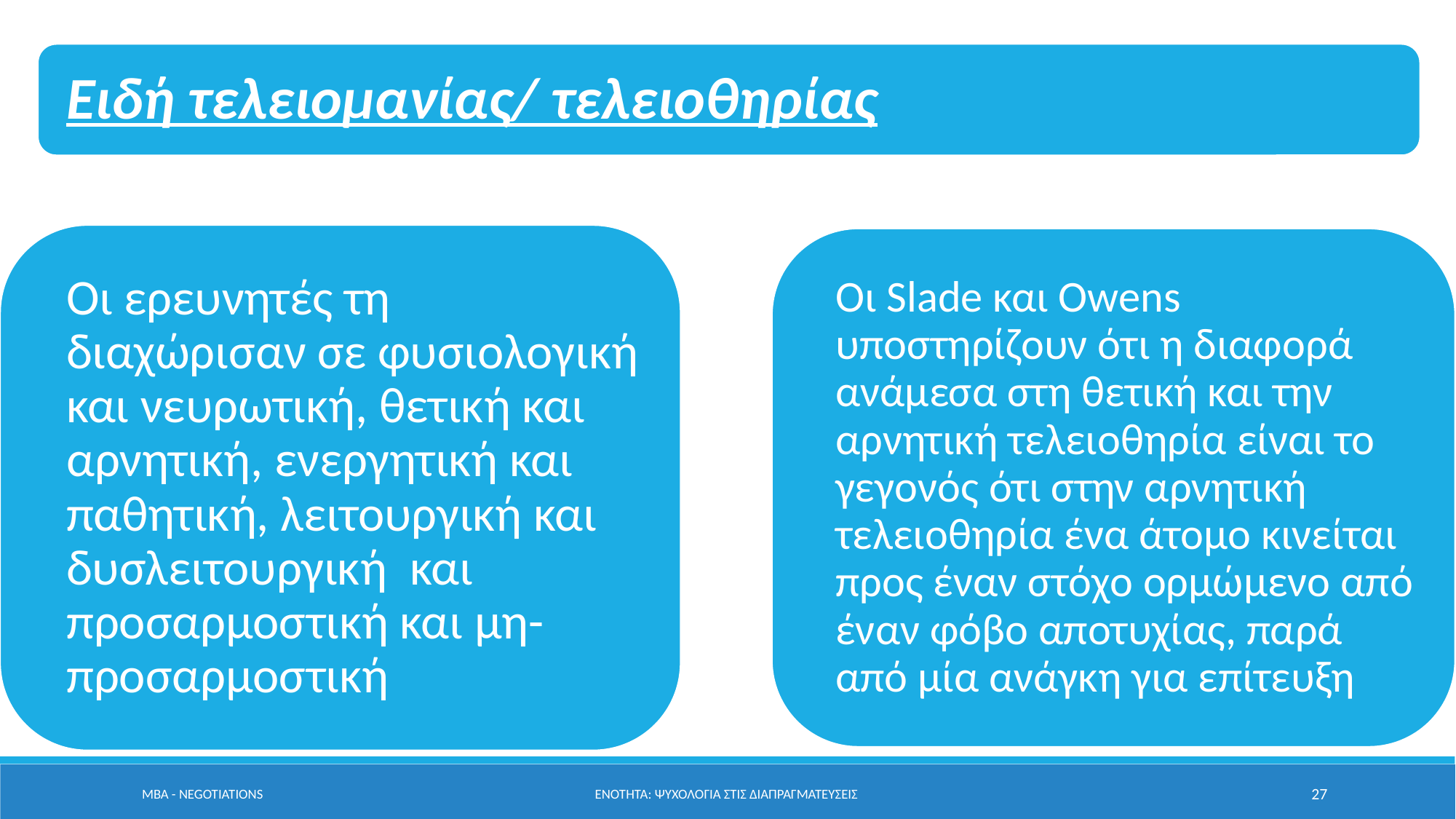

Ειδή τελειομανίας/ τελειοθηρίας
Οι ερευνητές τη διαχώρισαν σε φυσιολογική και νευρωτική, θετική και αρνητική, ενεργητική και παθητική, λειτουργική και δυσλειτουργική  και προσαρμοστική και μη-προσαρμοστική
Οι Slade και Owens υποστηρίζουν ότι η διαφορά ανάμεσα στη θετική και την αρνητική τελειοθηρία είναι το γεγονός ότι στην αρνητική τελειοθηρία ένα άτομο κινείται προς έναν στόχο ορμώμενο από έναν φόβο αποτυχίας, παρά από μία ανάγκη για επίτευξη
MBA - NEGOTIATIONS
Ενότητα: Ψυχολογία στις Διαπραγματεύσεις
27